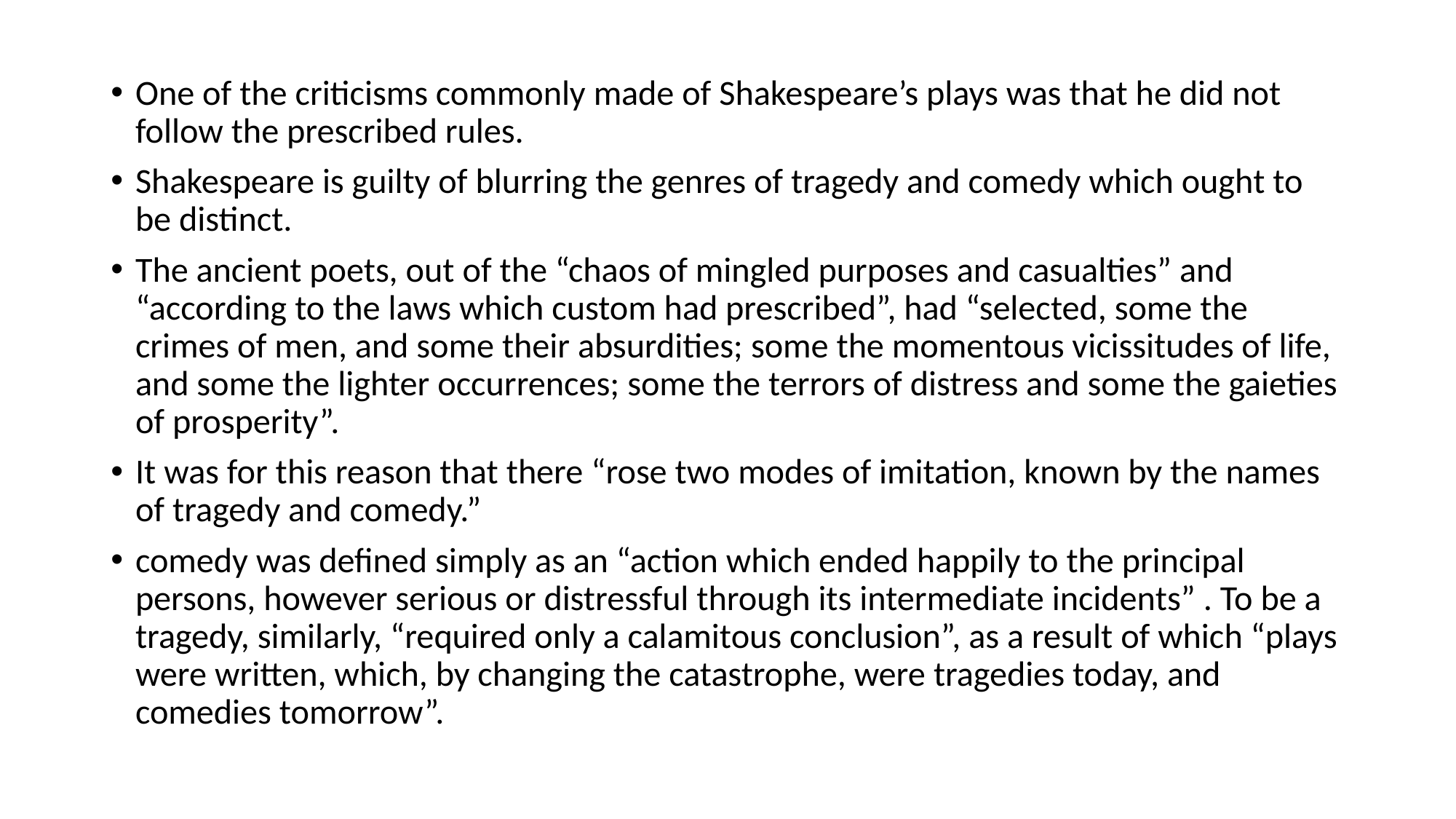

One of the criticisms commonly made of Shakespeare’s plays was that he did not follow the prescribed rules.
Shakespeare is guilty of blurring the genres of tragedy and comedy which ought to be distinct.
The ancient poets, out of the “chaos of mingled purposes and casualties” and “according to the laws which custom had prescribed”, had “selected, some the crimes of men, and some their absurdities; some the momentous vicissitudes of life, and some the lighter occurrences; some the terrors of distress and some the gaieties of prosperity”.
It was for this reason that there “rose two modes of imitation, known by the names of tragedy and comedy.”
comedy was defined simply as an “action which ended happily to the principal persons, however serious or distressful through its intermediate incidents” . To be a tragedy, similarly, “required only a calamitous conclusion”, as a result of which “plays were written, which, by changing the catastrophe, were tragedies today, and comedies tomorrow”.